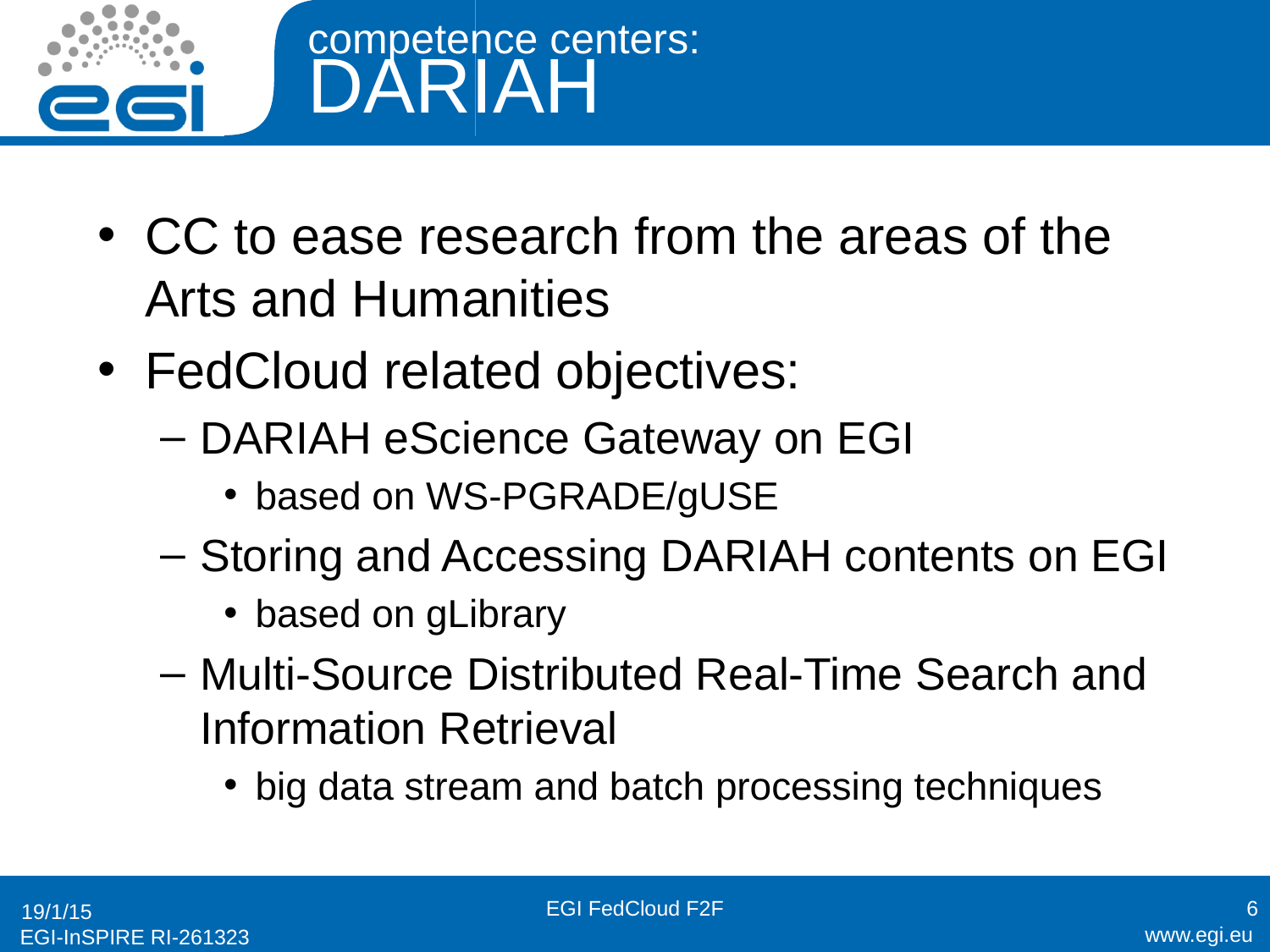

# competence centers: DARIAH
CC to ease research from the areas of the Arts and Humanities
FedCloud related objectives:
DARIAH eScience Gateway on EGI
based on WS-PGRADE/gUSE
Storing and Accessing DARIAH contents on EGI
based on gLibrary
Multi-Source Distributed Real-Time Search and Information Retrieval
big data stream and batch processing techniques

EGI FedCloud F2F
6
19/1/15